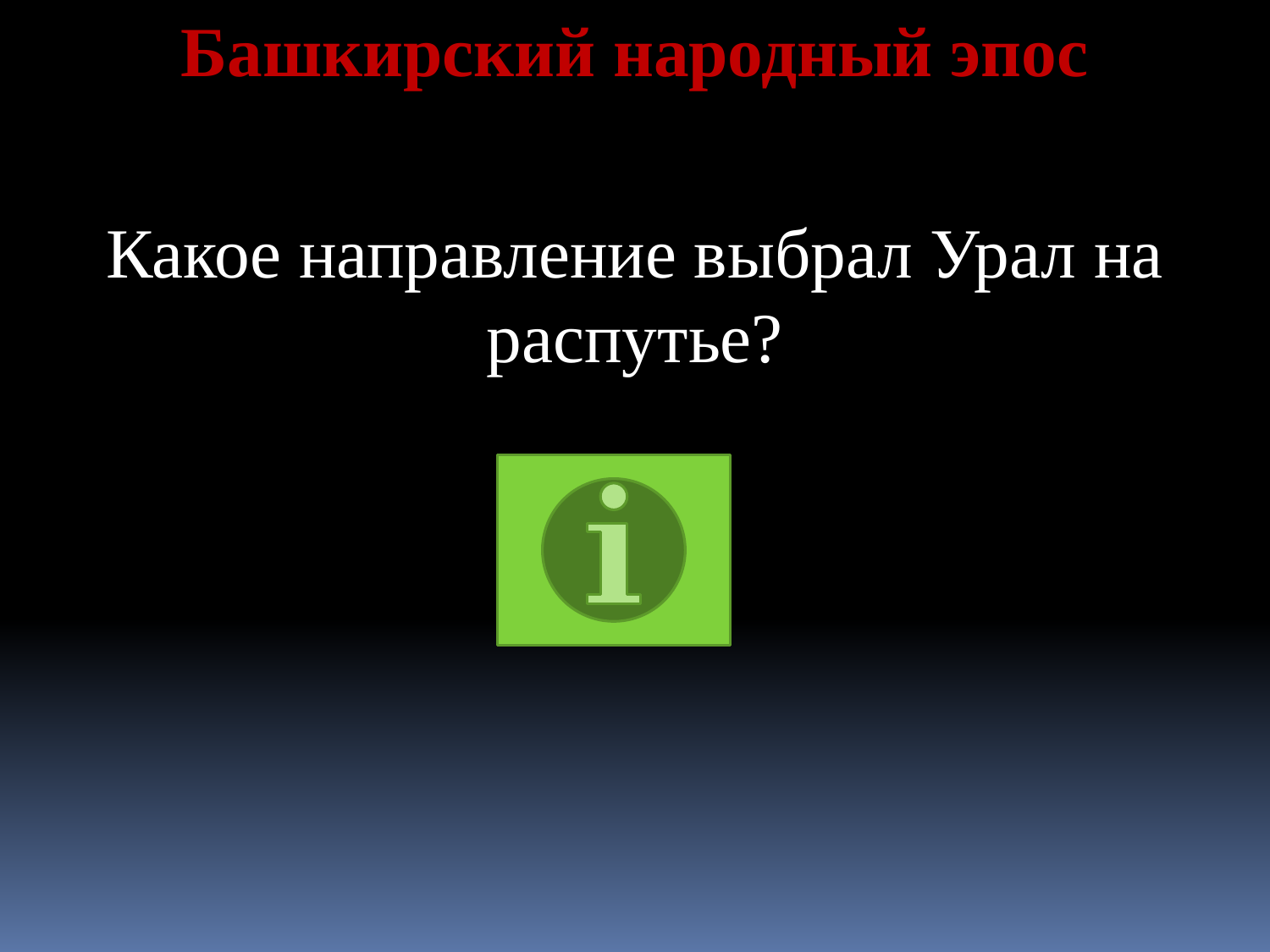

Башкирский народный эпос
Какое направление выбрал Урал на распутье?